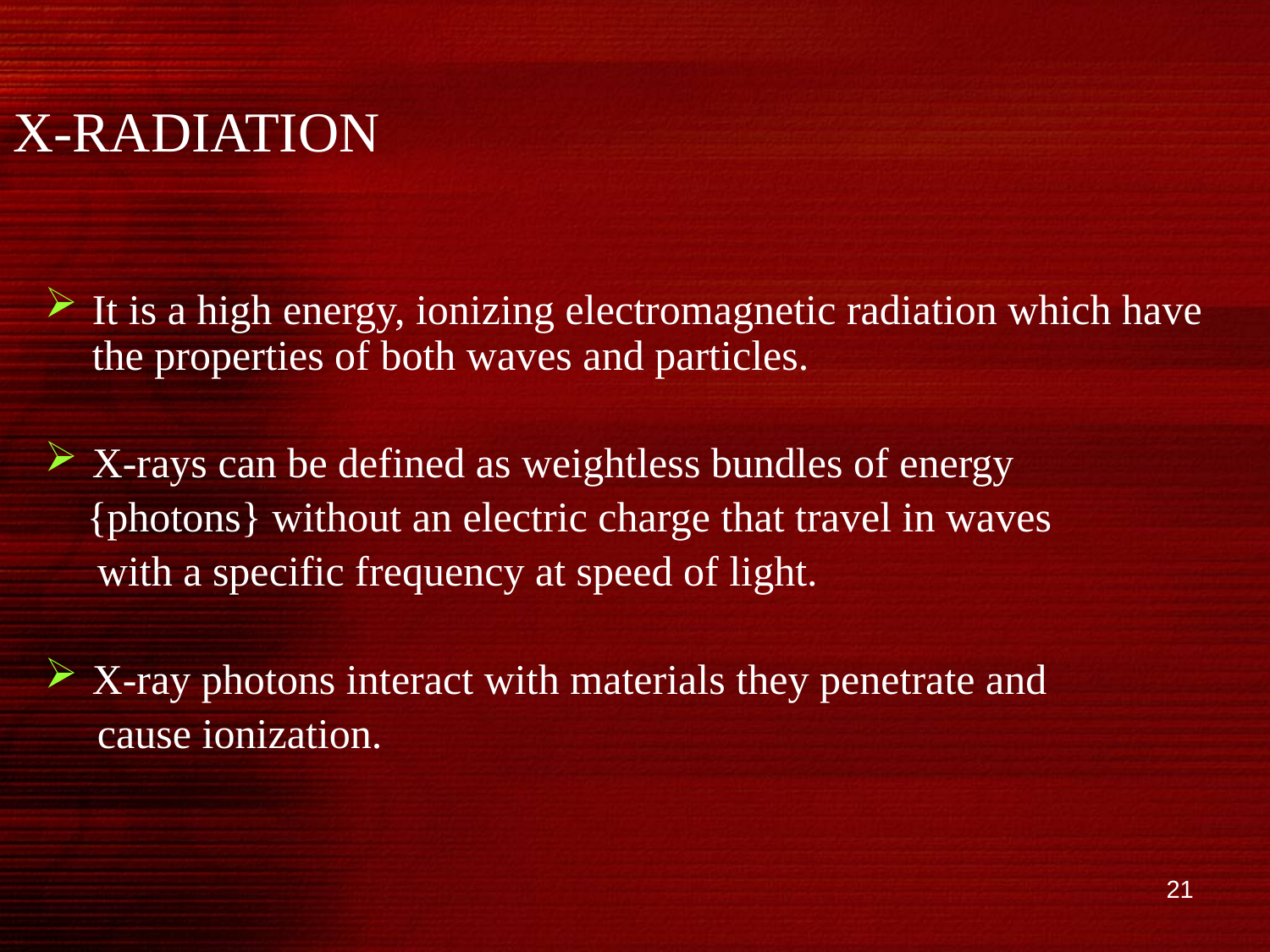

# X-RADIATION

It is a high energy, ionizing electromagnetic radiation which have the properties of both waves and particles.

X-rays can be defined as weightless bundles of energy
    {photons} without an electric charge that travel in waves
     with a specific frequency at speed of light.

X-ray photons interact with materials they penetrate and
     cause ionization.

21